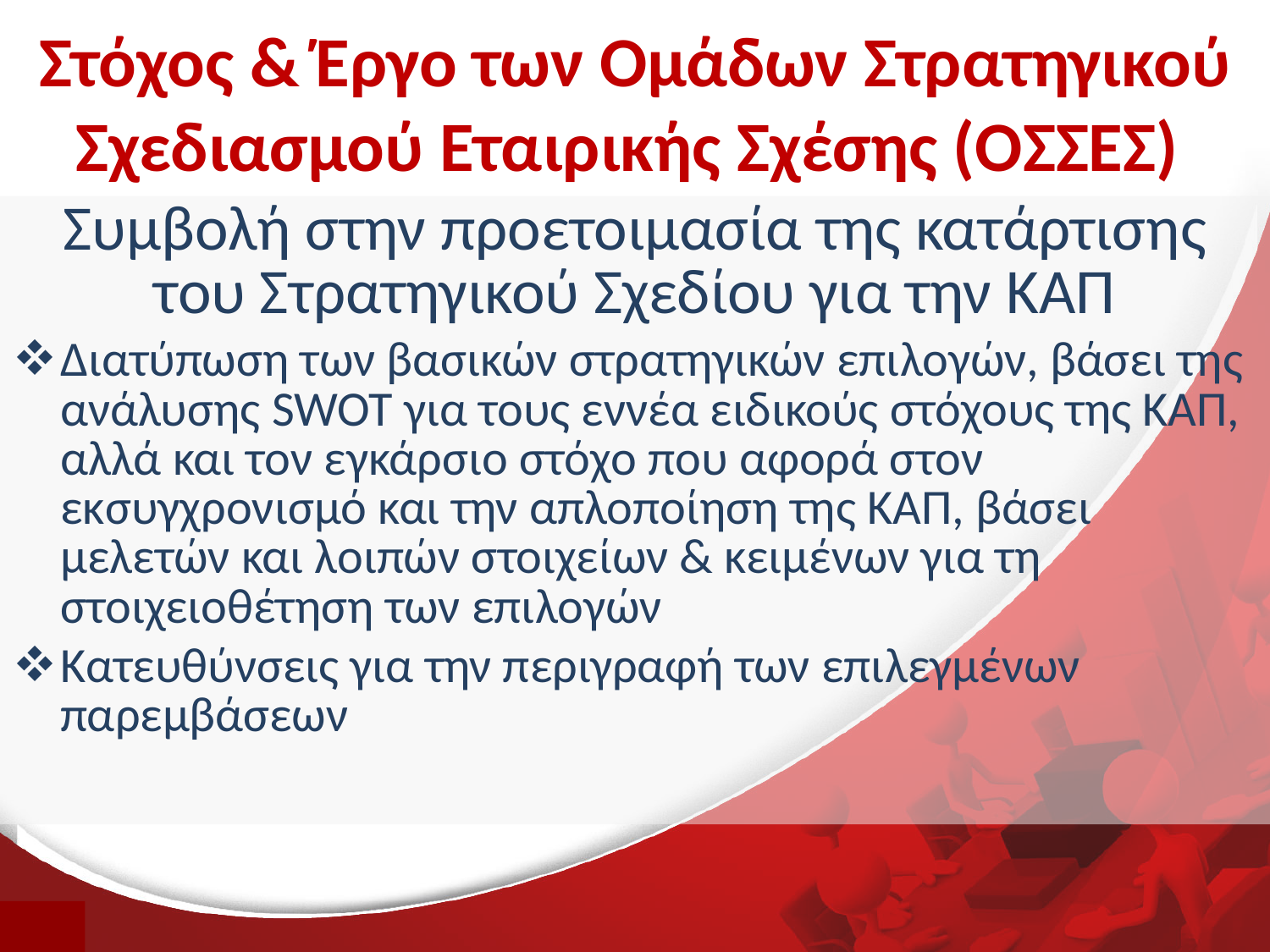

# Στόχος & Έργο των Ομάδων Στρατηγικού Σχεδιασμού Εταιρικής Σχέσης (ΟΣΣΕΣ)
Συμβολή στην προετοιμασία της κατάρτισης του Στρατηγικού Σχεδίου για την ΚΑΠ
Διατύπωση των βασικών στρατηγικών επιλογών, βάσει της ανάλυσης SWOT για τους εννέα ειδικούς στόχους της ΚΑΠ, αλλά και τον εγκάρσιο στόχο που αφορά στον εκσυγχρονισμό και την απλοποίηση της ΚΑΠ, βάσει μελετών και λοιπών στοιχείων & κειμένων για τη στοιχειοθέτηση των επιλογών
Κατευθύνσεις για την περιγραφή των επιλεγμένων παρεμβάσεων